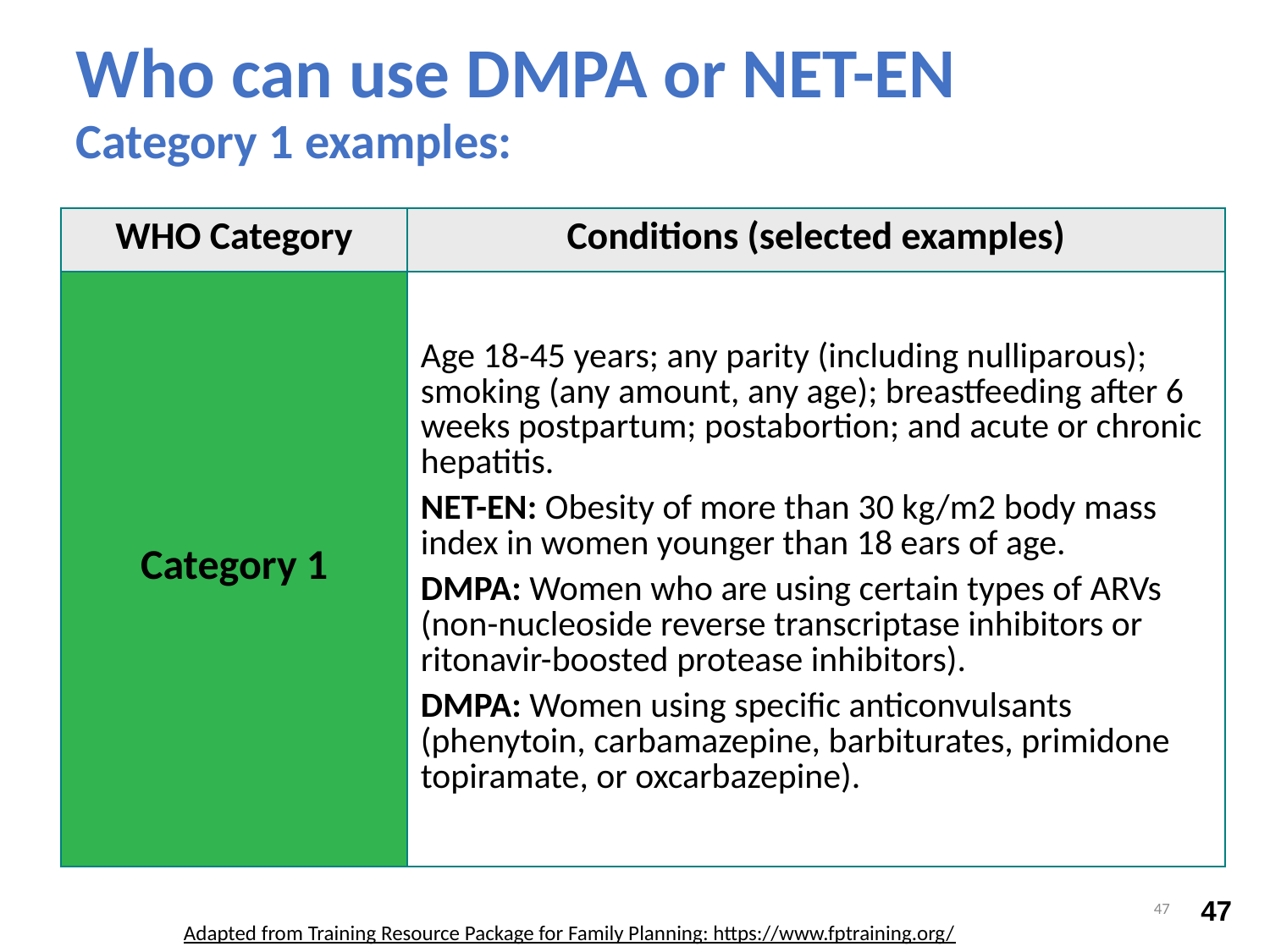

Who can use DMPA or NET-EN
Category 1 examples:
| WHO Category | Conditions (selected examples) |
| --- | --- |
| Category 1 | Age 18-45 years; any parity (including nulliparous); smoking (any amount, any age); breastfeeding after 6 weeks postpartum; postabortion; and acute or chronic hepatitis. NET-EN: Obesity of more than 30 kg/m2 body mass index in women younger than 18 ears of age. DMPA: Women who are using certain types of ARVs (non-nucleoside reverse transcriptase inhibitors or ritonavir-boosted protease inhibitors). DMPA: Women using specific anticonvulsants (phenytoin, carbamazepine, barbiturates, primidone topiramate, or oxcarbazepine). |
47
Adapted from Training Resource Package for Family Planning: https://www.fptraining.org/